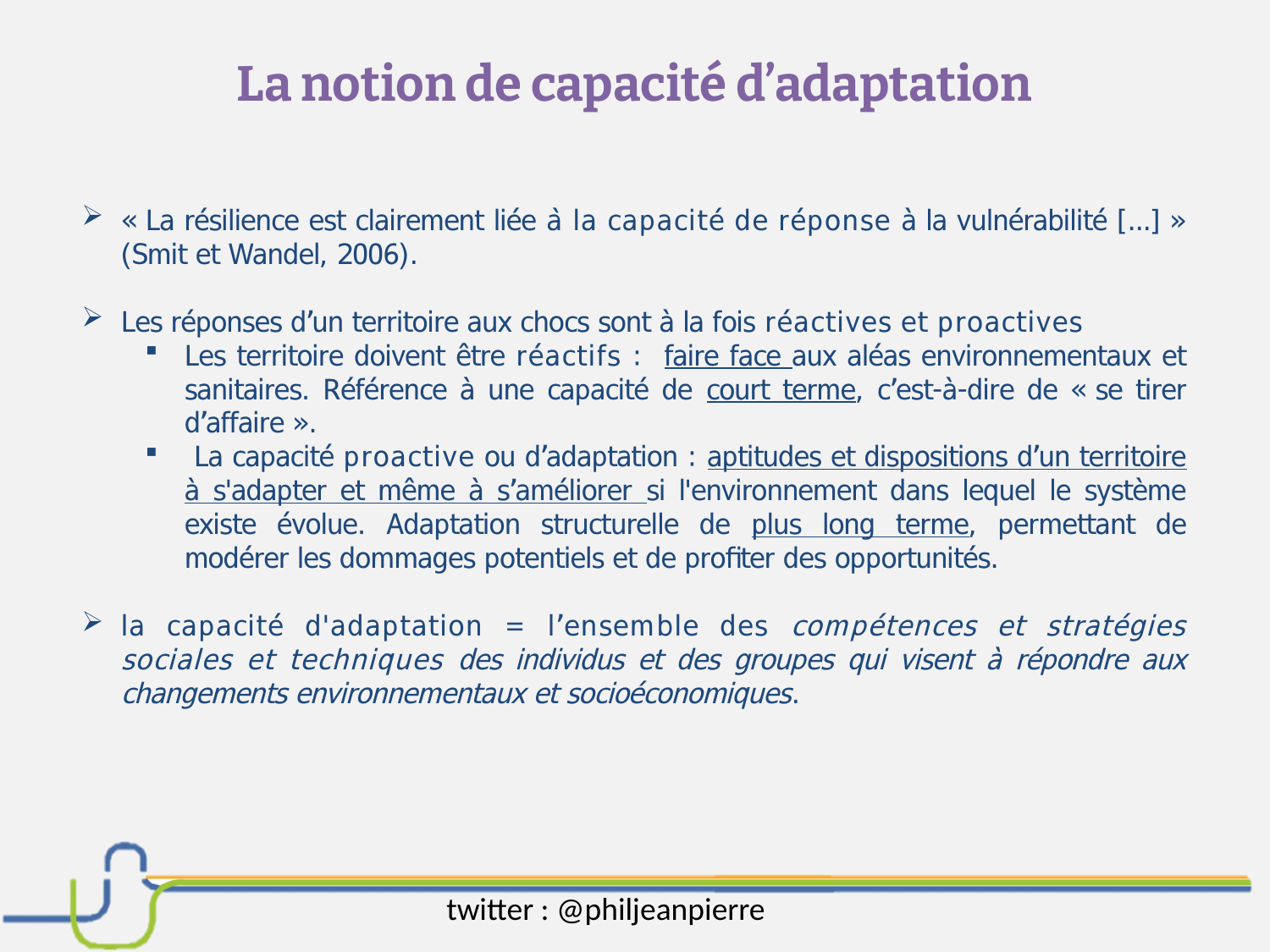

# La notion de capacité d’adaptation
« La résilience est clairement liée à la capacité de réponse à la vulnérabilité […] » (Smit et Wandel, 2006).

Les réponses d’un territoire aux chocs sont à la fois réactives et proactives
Les territoire doivent être réactifs :  faire face aux aléas environnementaux et sanitaires. Référence à une capacité de court terme, c’est-à-dire de « se tirer d’affaire ».
 La capacité proactive ou d’adaptation : aptitudes et dispositions d’un territoire à s'adapter et même à s’améliorer si l'environnement dans lequel le système existe évolue. Adaptation structurelle de plus long terme, permettant de modérer les dommages potentiels et de profiter des opportunités.

la capacité d'adaptation = l’ensemble des compétences et stratégies sociales et techniques des individus et des groupes qui visent à répondre aux changements environnementaux et socioéconomiques.

twitter : @philjeanpierre